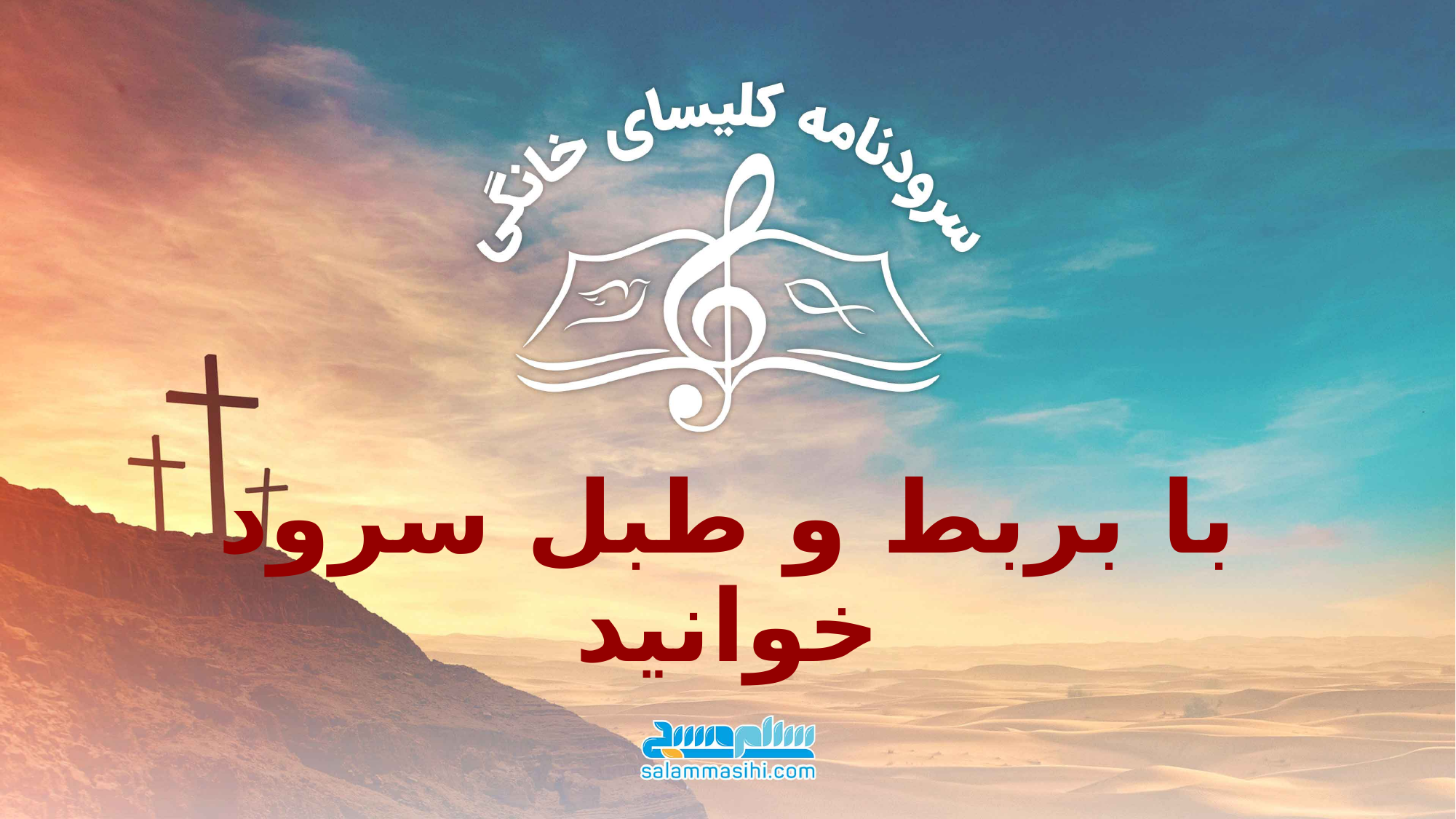

# با بربط و طبل سرود خوانید